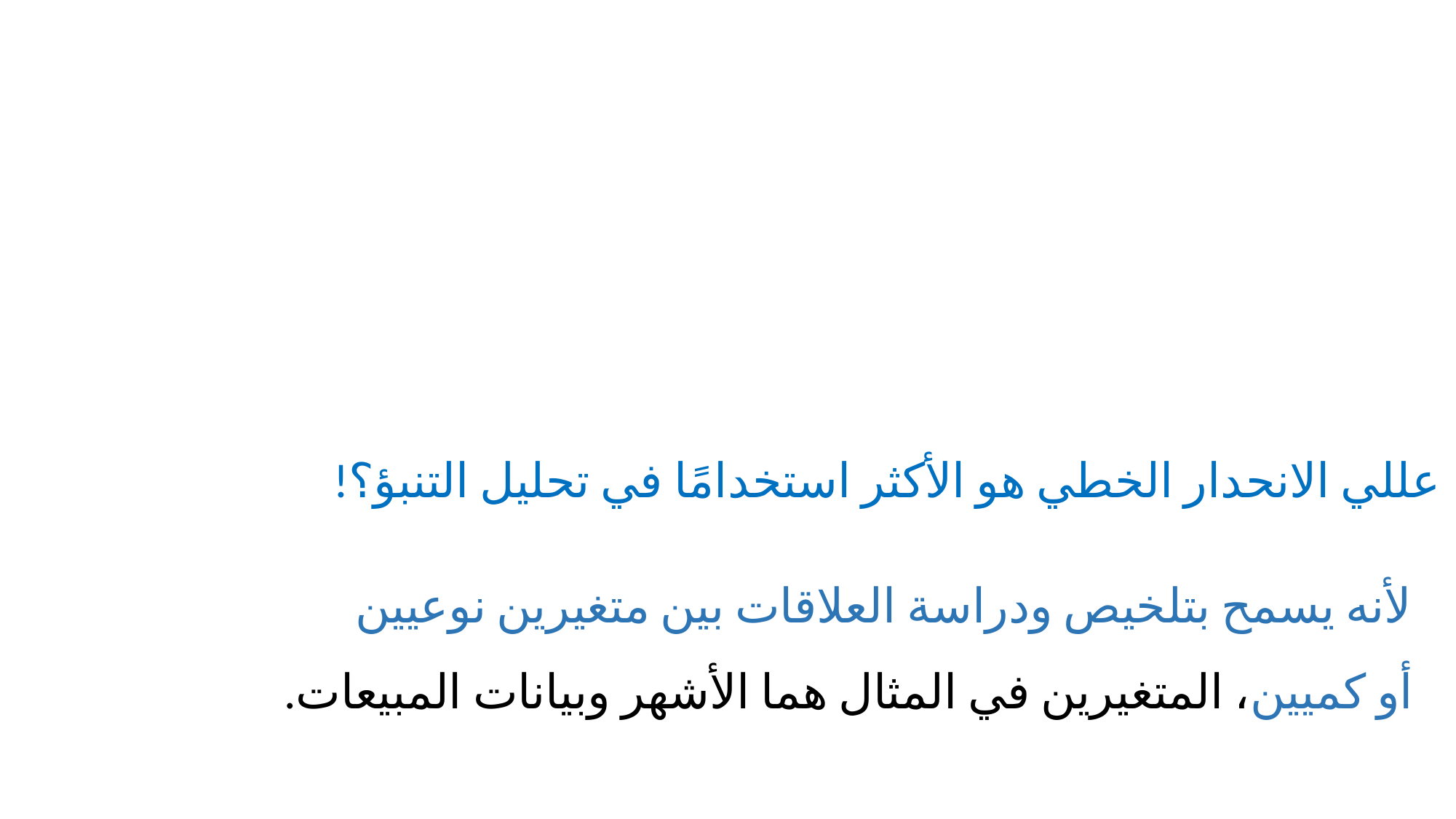

عللي الانحدار الخطي هو الأكثر استخدامًا في تحليل التنبؤ؟!
لأنه يسمح بتلخيص ودراسة العلاقات بين متغيرين نوعيين
أو كميين، المتغيرين في المثال هما الأشهر وبيانات المبيعات.